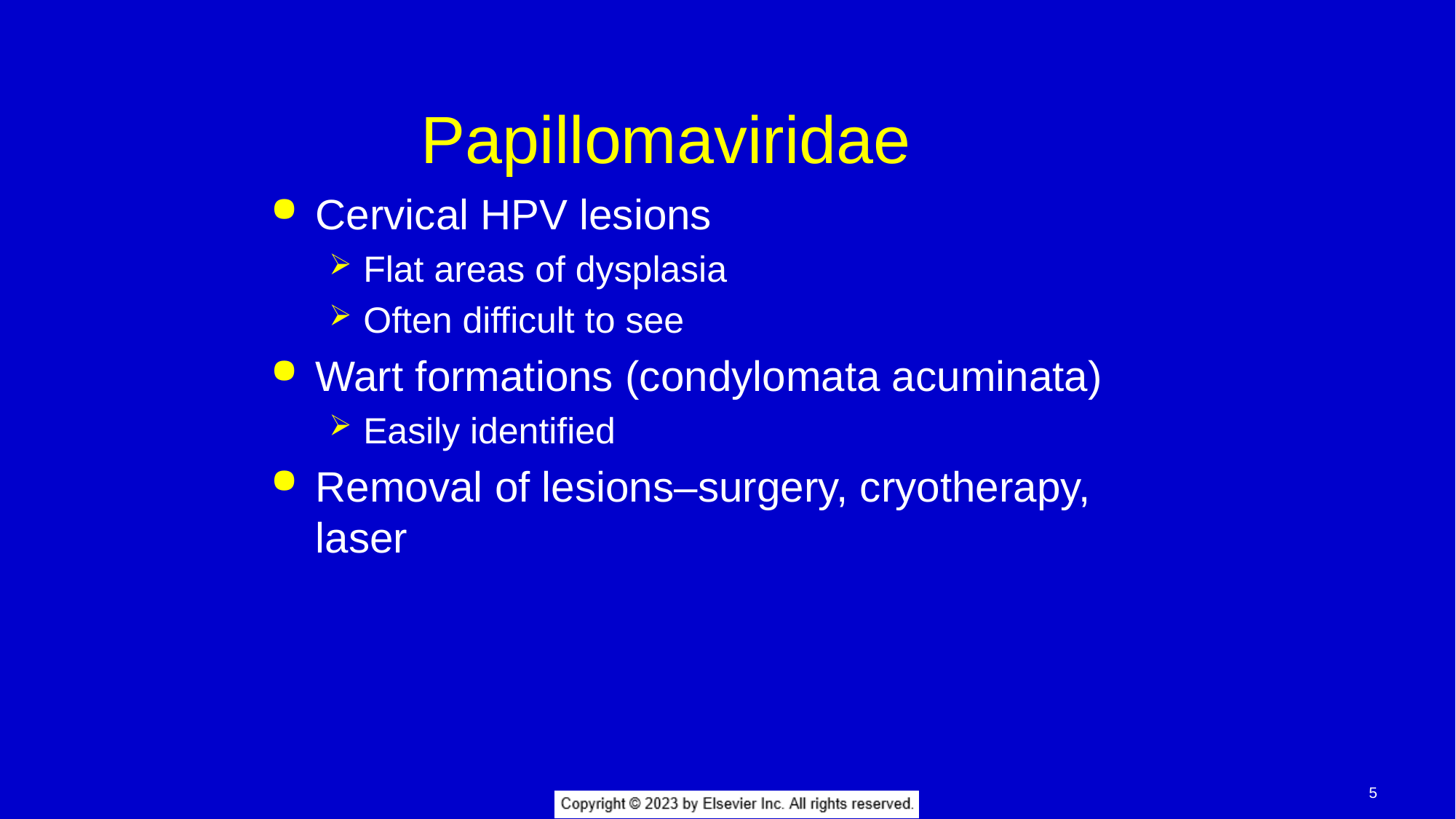

# Papillomaviridae
Cervical HPV lesions
Flat areas of dysplasia
Often difficult to see
Wart formations (condylomata acuminata)
Easily identified
Removal of lesions–surgery, cryotherapy, laser